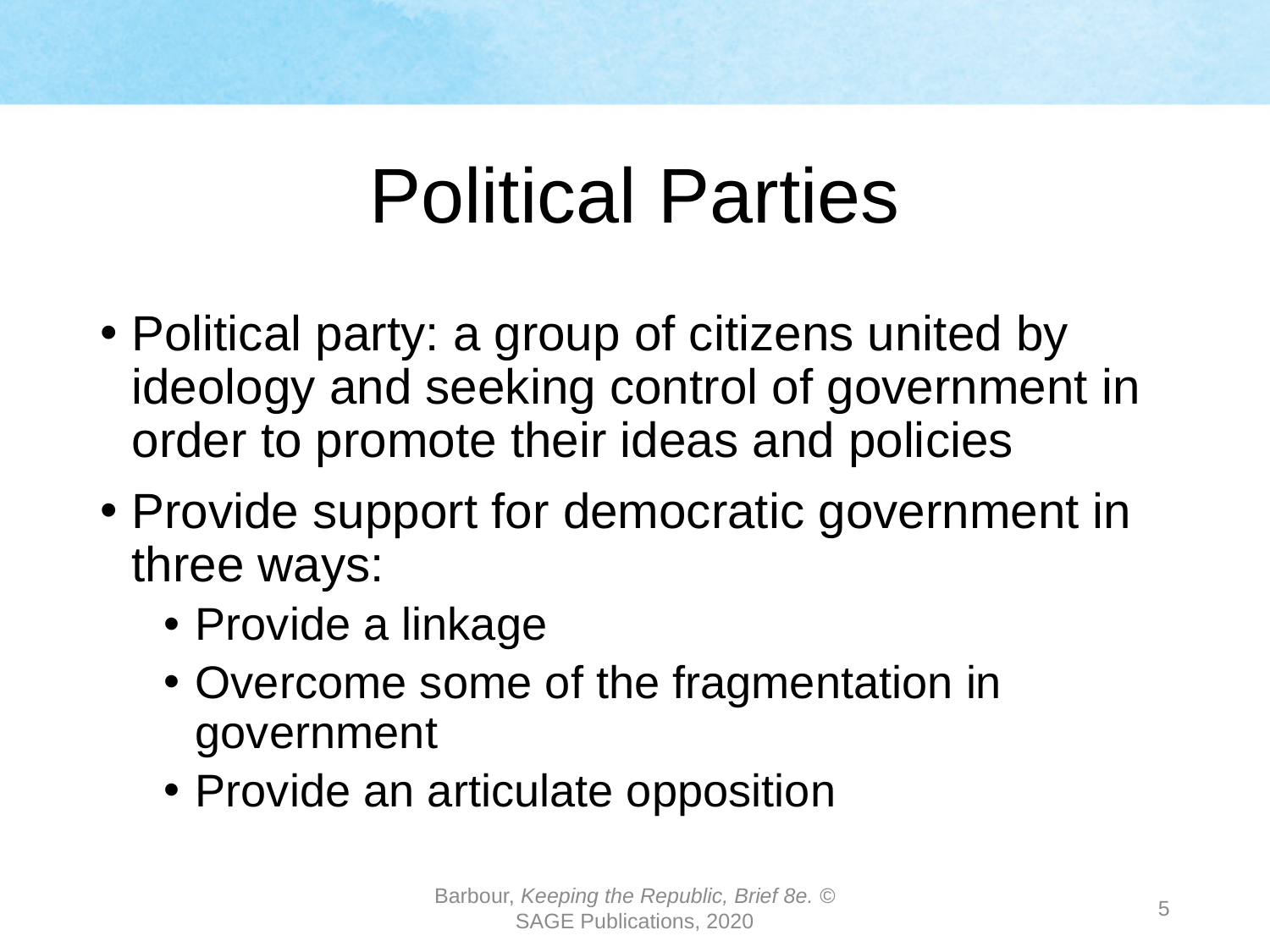

# Political Parties
Political party: a group of citizens united by ideology and seeking control of government in order to promote their ideas and policies
Provide support for democratic government in three ways:
Provide a linkage
Overcome some of the fragmentation in government
Provide an articulate opposition
Barbour, Keeping the Republic, Brief 8e. © SAGE Publications, 2020
5